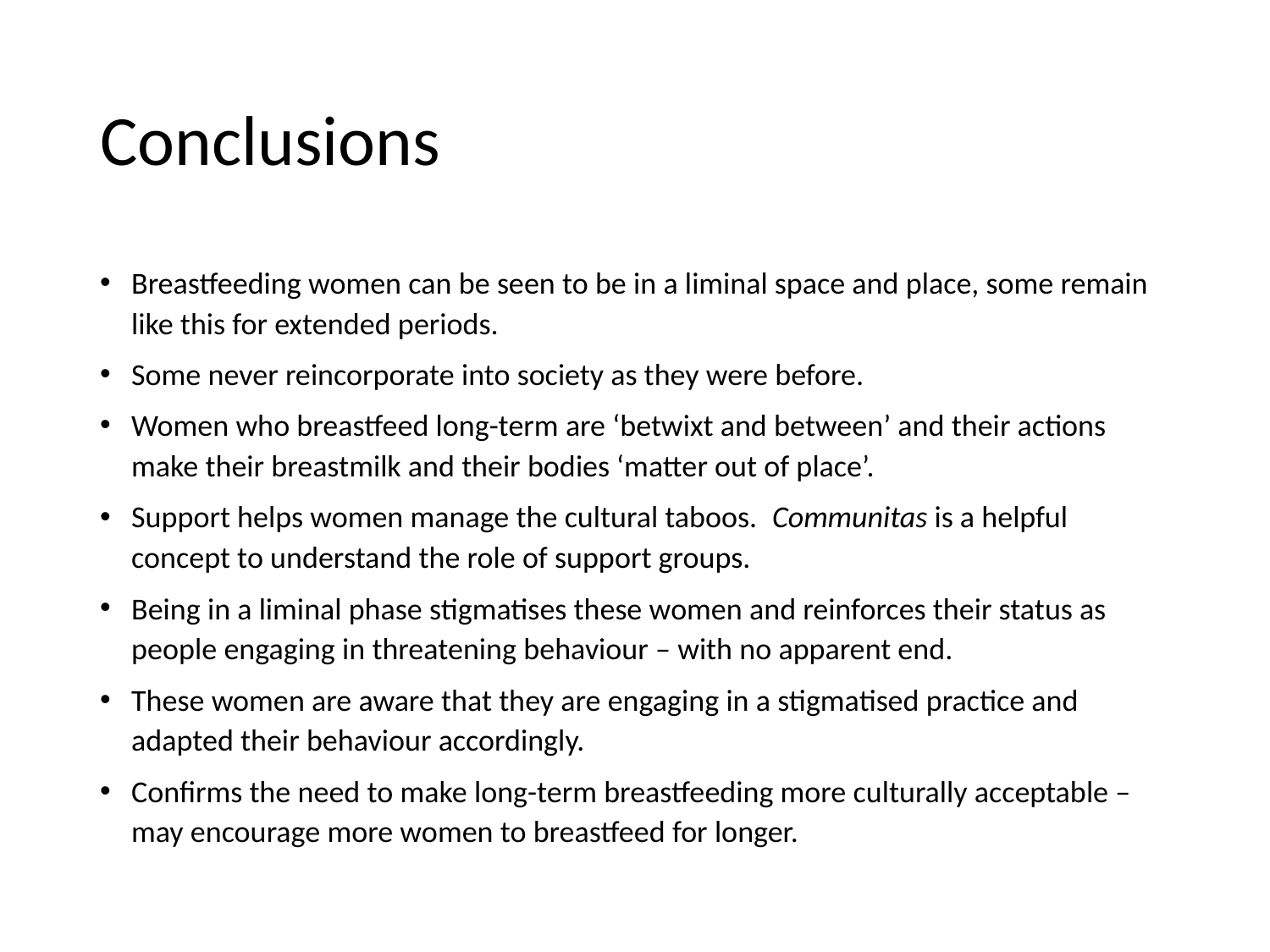

# Conclusions
Breastfeeding women can be seen to be in a liminal space and place, some remain like this for extended periods.
Some never reincorporate into society as they were before.
Women who breastfeed long-term are ‘betwixt and between’ and their actions make their breastmilk and their bodies ‘matter out of place’.
Support helps women manage the cultural taboos.  Communitas is a helpful concept to understand the role of support groups.
Being in a liminal phase stigmatises these women and reinforces their status as people engaging in threatening behaviour – with no apparent end.
These women are aware that they are engaging in a stigmatised practice and adapted their behaviour accordingly.
Confirms the need to make long-term breastfeeding more culturally acceptable – may encourage more women to breastfeed for longer.